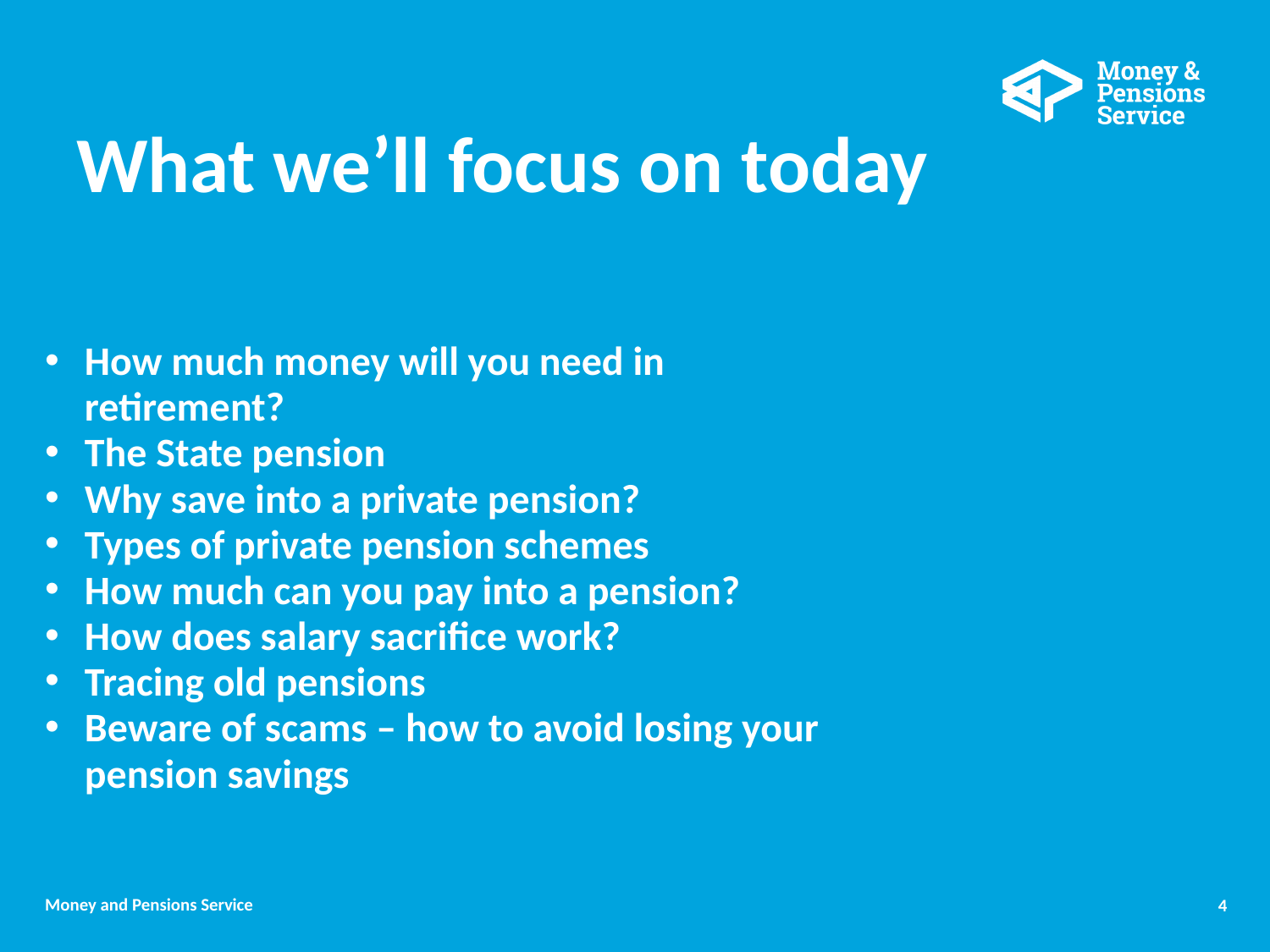

# What we’ll focus on today
How much money will you need in retirement?
The State pension
Why save into a private pension?
Types of private pension schemes
How much can you pay into a pension?
How does salary sacrifice work?
Tracing old pensions
Beware of scams – how to avoid losing your pension savings

4